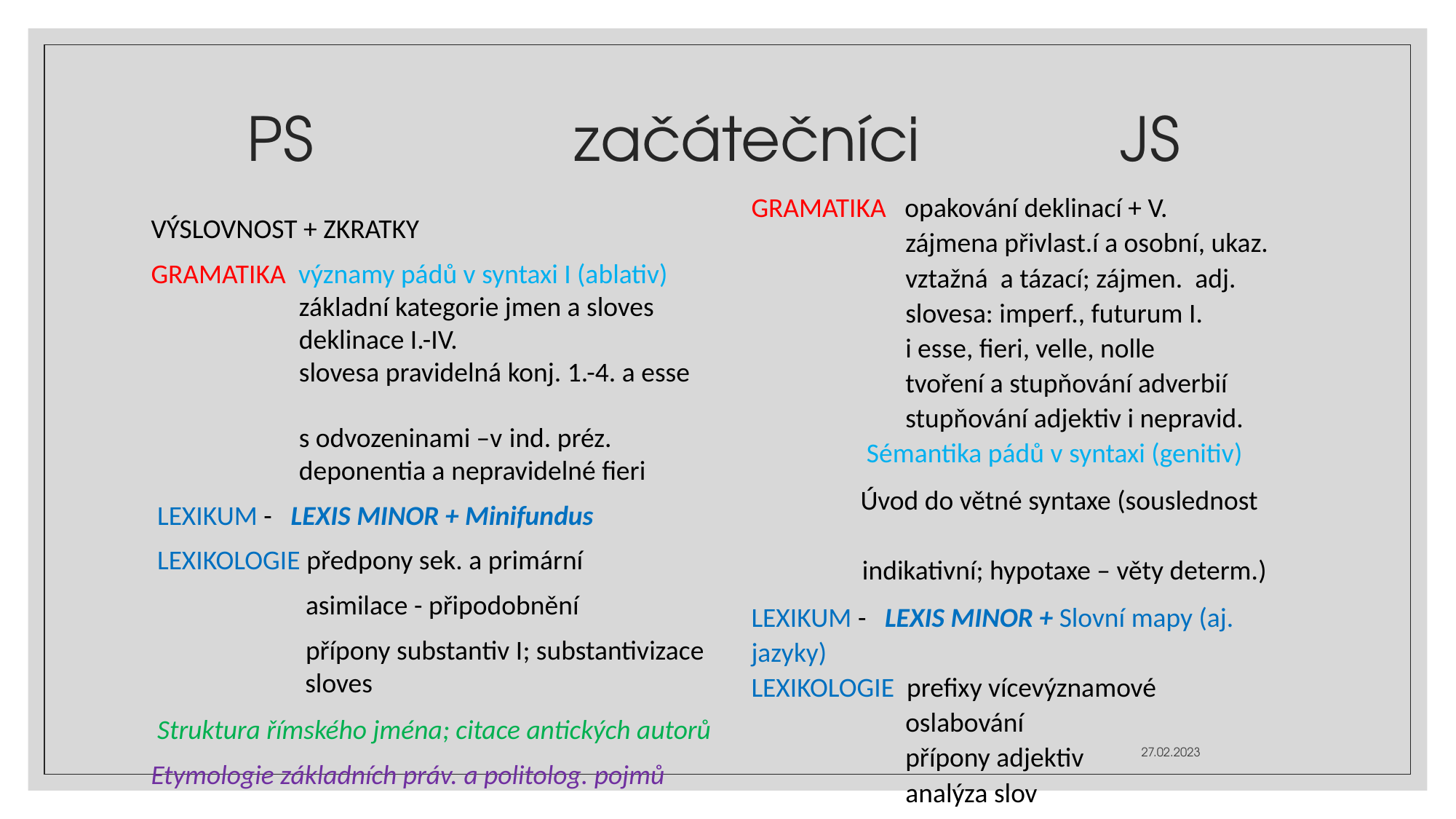

# PS 			začátečníci		JS

GRAMATIKA   opakování deklinací + V.
                         zájmena přivlast.í a osobní, ukaz.
                         vztažná  a tázací; zájmen.  adj.
                         slovesa: imperf., futurum I.
                         i esse, fieri, velle, nolle
                         tvoření a stupňování adverbií
                         stupňování adjektiv i nepravid.
             	 Sémantika pádů v syntaxi (genitiv)
	Úvod do větné syntaxe (souslednost
                  indikativní; hypotaxe – věty determ.)
LEXIKUM -   LEXIS MINOR + Slovní mapy (aj. jazyky)
LEXIKOLOGIE  prefixy vícevýznamové
                         oslabování
                         přípony adjektiv
                         analýza slov

VÝSLOVNOST + ZKRATKY
GRAMATIKA  významy pádů v syntaxi I (ablativ)
                        základní kategorie jmen a sloves
                        deklinace I.-IV.
                        slovesa pravidelná konj. 1.-4. a esse
                        s odvozeninami –v ind. préz.
                        deponentia a nepravidelné fieri
 LEXIKUM -   LEXIS MINOR + Minifundus
 LEXIKOLOGIE předpony sek. a primární
                         asimilace - připodobnění
                         přípony substantiv I; substantivizace
                         sloves
 Struktura římského jména; citace antických autorů
Etymologie základních práv. a politolog. pojmů
27.02.2023